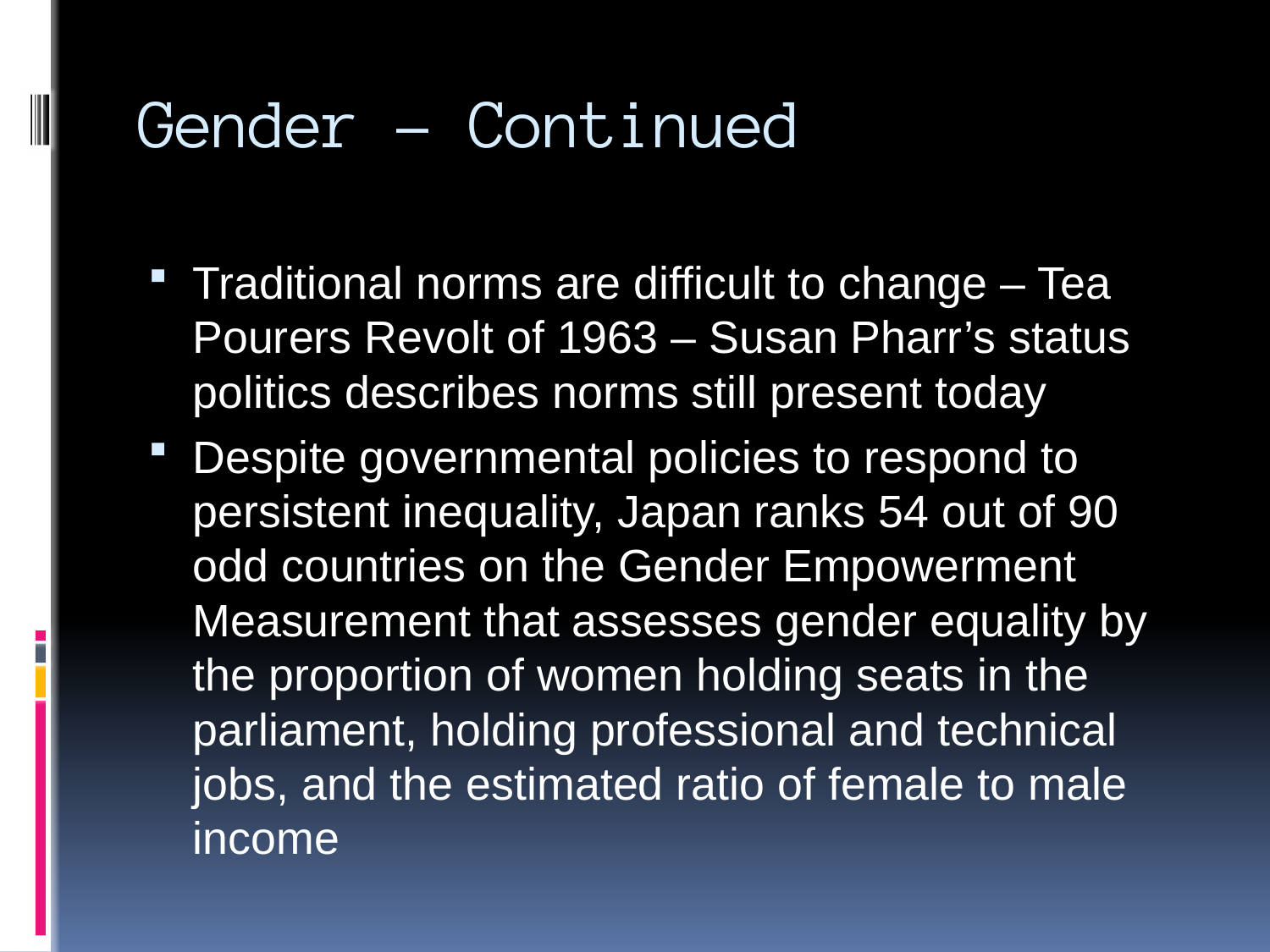

# Gender - Continued
Traditional norms are difficult to change – Tea Pourers Revolt of 1963 – Susan Pharr’s status politics describes norms still present today
Despite governmental policies to respond to persistent inequality, Japan ranks 54 out of 90 odd countries on the Gender Empowerment Measurement that assesses gender equality by the proportion of women holding seats in the parliament, holding professional and technical jobs, and the estimated ratio of female to male income